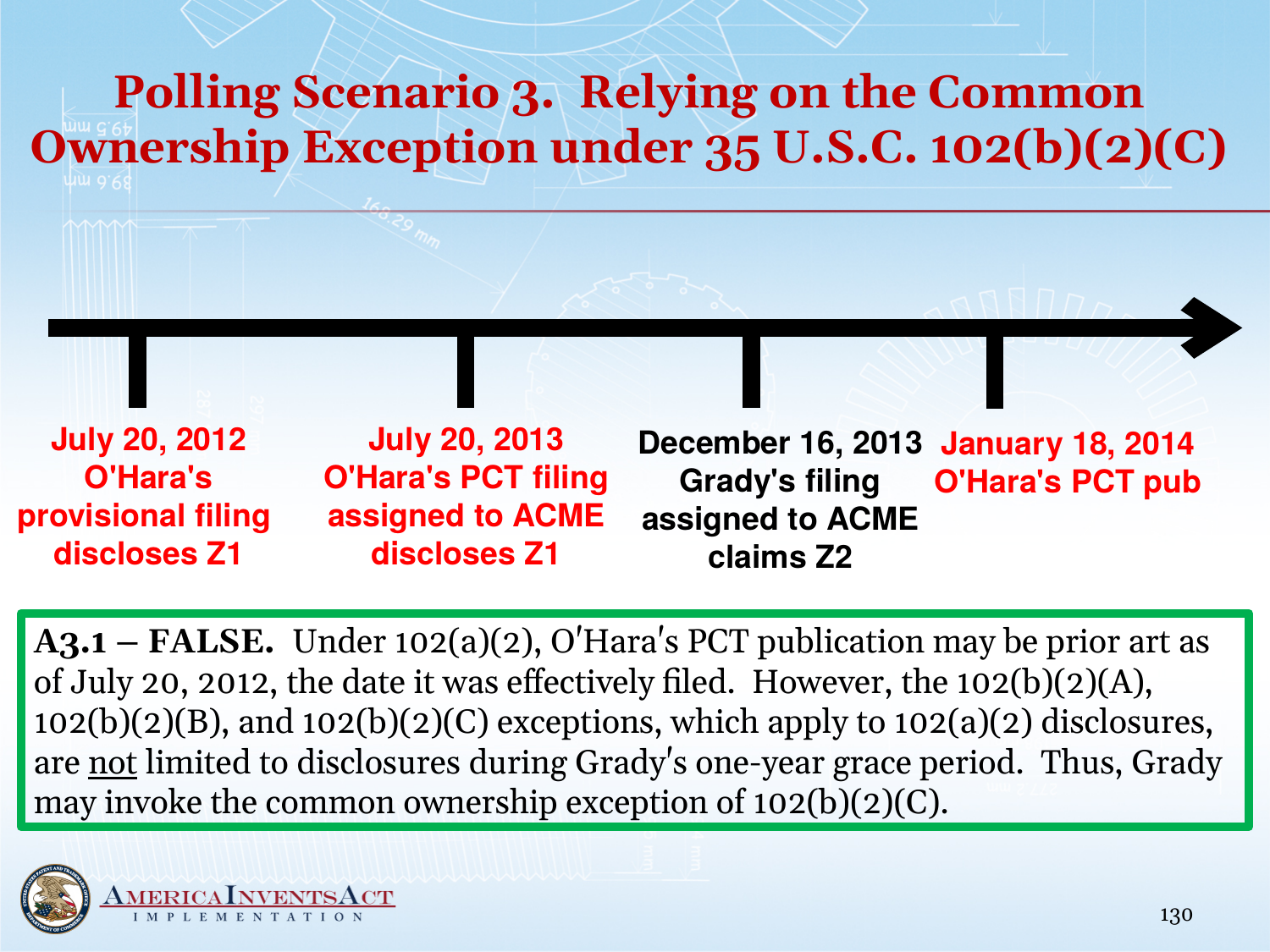

# Polling Scenario 3.  Relying on the Common Ownership Exception under 35 U.S.C. 102(b)(2)(C)
July 20, 2012
O'Hara's provisional filing  discloses Z1
July 20, 2013
O'Hara's PCT filing assigned to ACME discloses Z1
December 16, 2013
Grady's filing assigned to ACME
claims Z2
January 18, 2014
O'Hara's PCT pub
A3.1 – FALSE.  Under 102(a)(2), O'Hara's PCT publication may be prior art as of July 20, 2012, the date it was effectively filed.  However, the 102(b)(2)(A), 102(b)(2)(B), and 102(b)(2)(C) exceptions, which apply to 102(a)(2) disclosures, are not limited to disclosures during Grady's one-year grace period.  Thus, Grady may invoke the common ownership exception of 102(b)(2)(C).
130